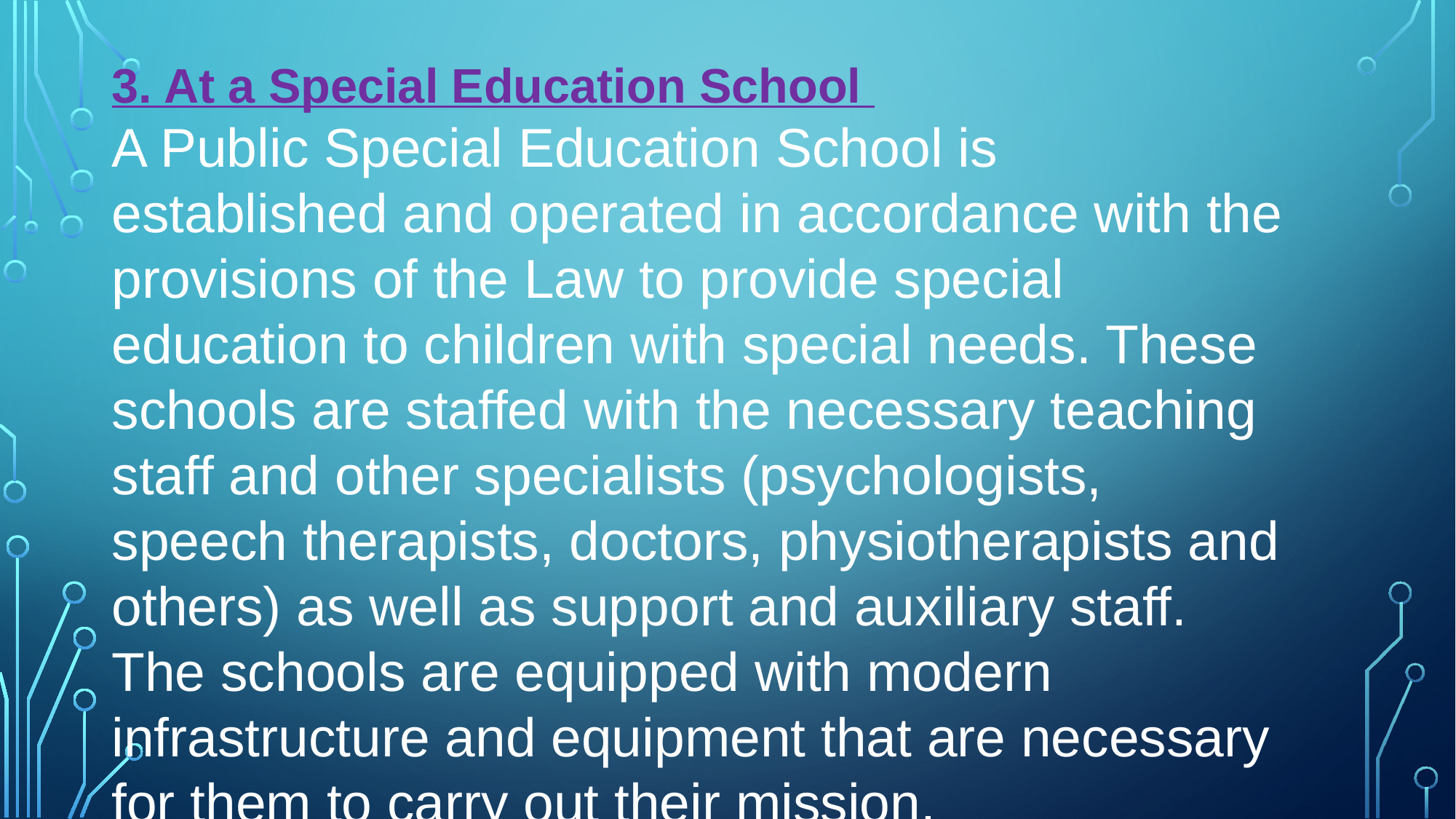

3. At a Special Education School
A Public Special Education School is established and operated in accordance with the provisions of the Law to provide special education to children with special needs. These schools are staffed with the necessary teaching staff and other specialists (psychologists, speech therapists, doctors, physiotherapists and others) as well as support and auxiliary staff. The schools are equipped with modern infrastructure and equipment that are necessary for them to carry out their mission.